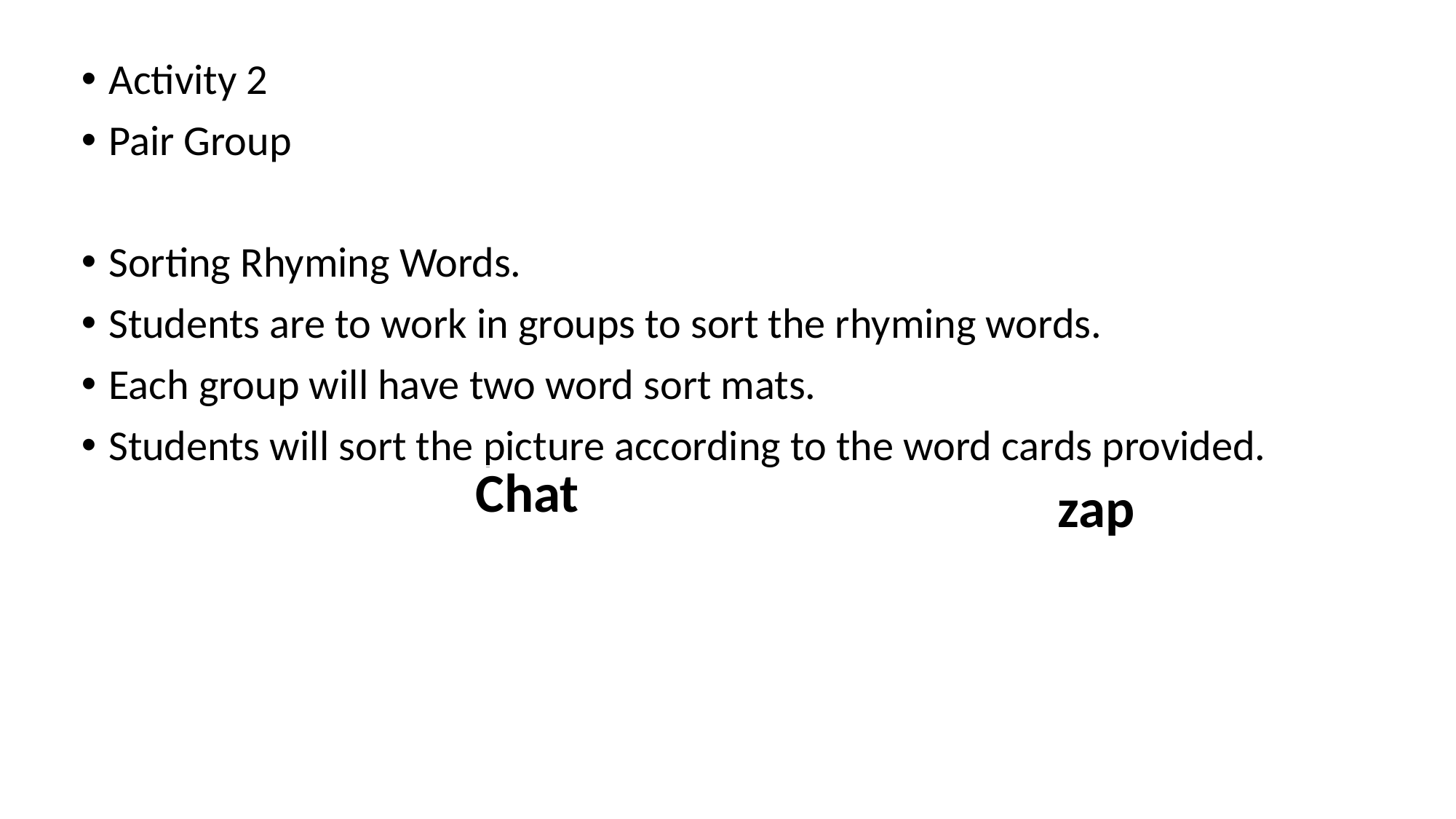

Activity 2
Pair Group

Sorting Rhyming Words.
Students are to work in groups to sort the rhyming words.
Each group will have two word sort mats.
Students will sort the picture according to the word cards provided.

| ChatChat |
| --- |
| zap |
| --- |